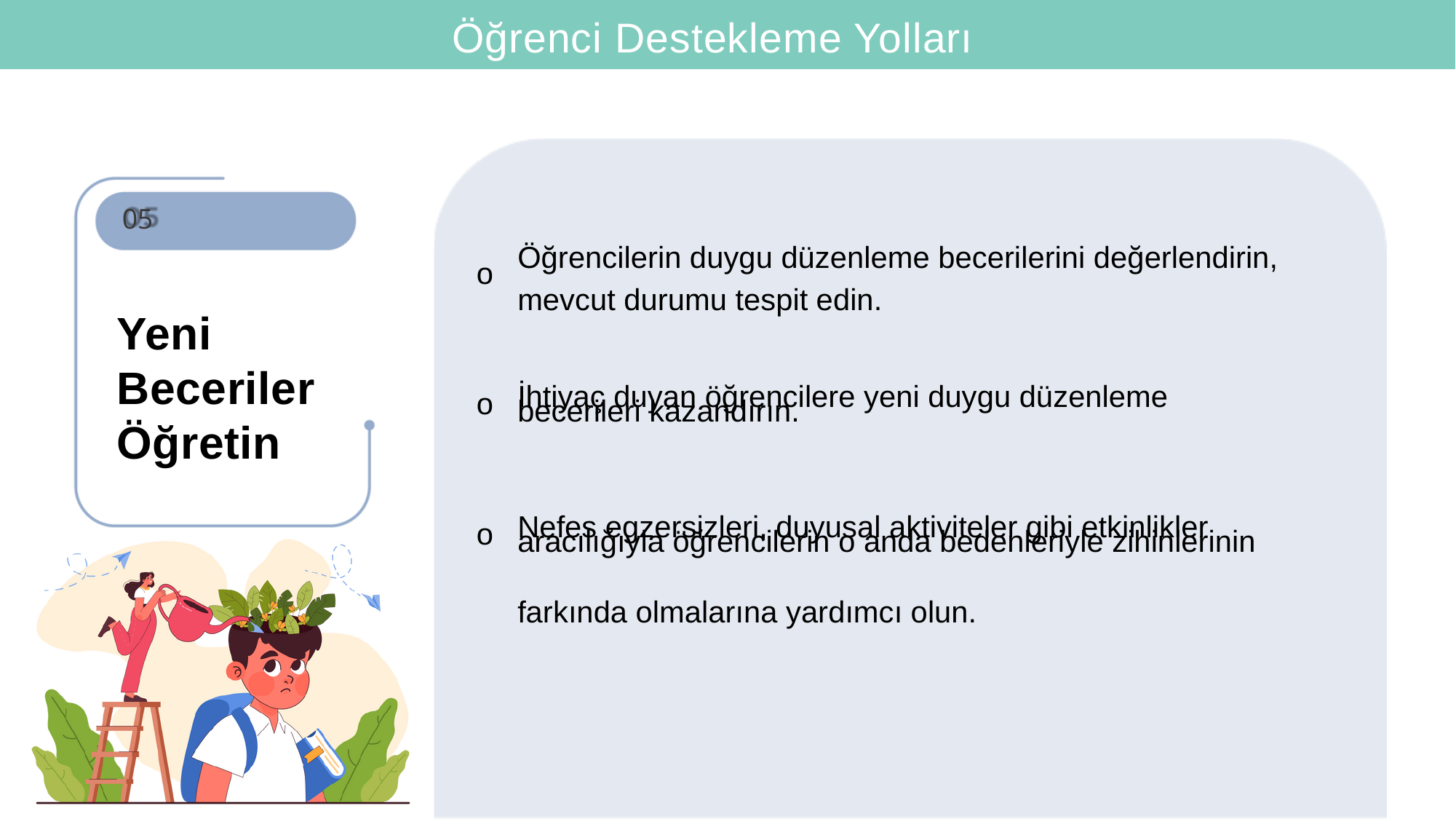

Öğrenci Destekleme Yolları

05
Öğrencilerin duygu düzenleme becerilerini değerlendirin, mevcut durumu tespit edin.
o
Yeni Beceriler Öğretin
İhtiyaç duyan öğrencilere yeni duygu düzenleme
becerileri kazandırın.
o
Nefes egzersizleri, duyusal aktiviteler gibi etkinlikler
aracılığıyla öğrencilerin o anda bedenleriyle zihinlerinin
farkında olmalarına yardımcı olun.

o